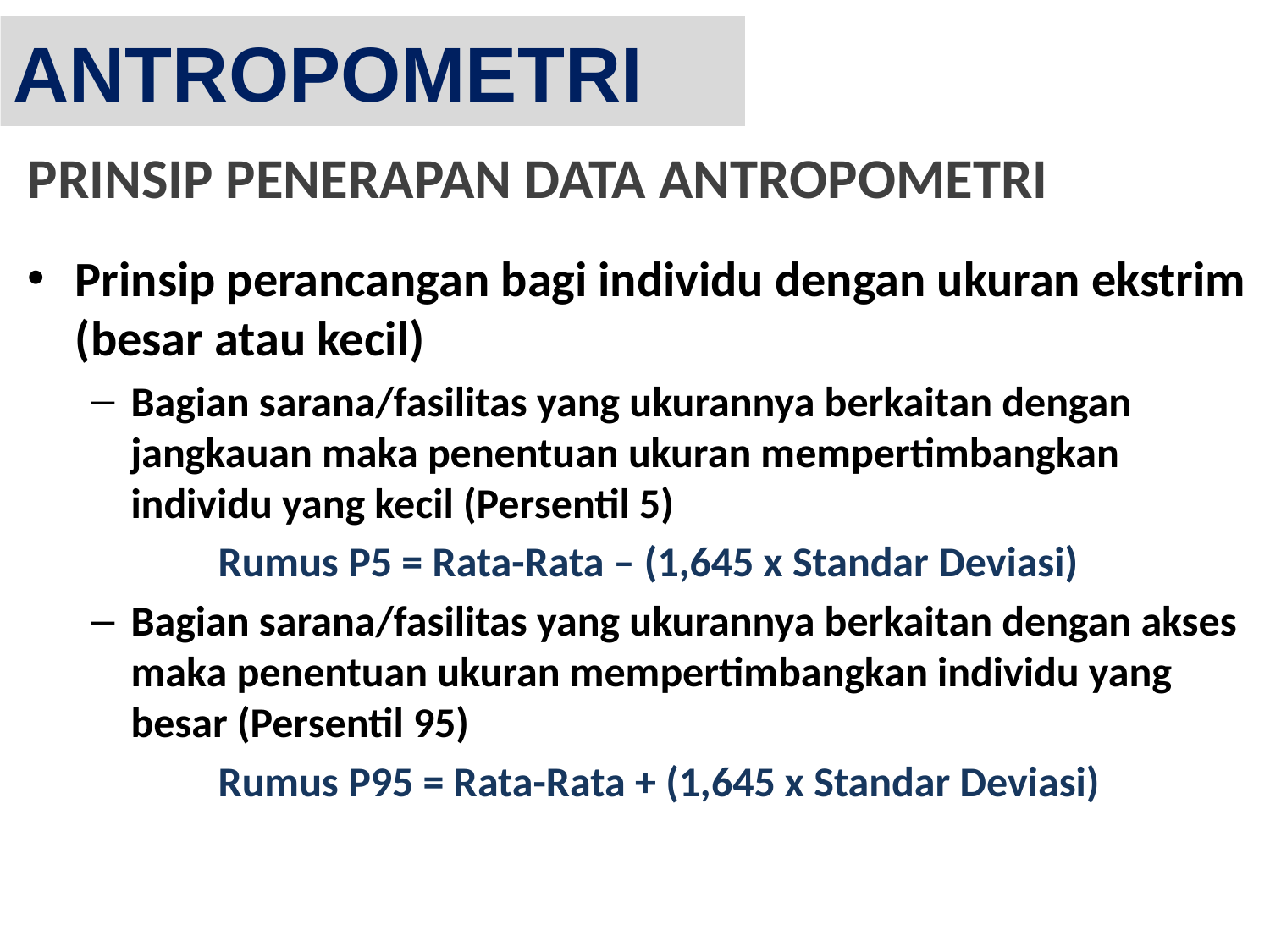

# ANTROPOMETRI
PRINSIP PENERAPAN DATA ANTROPOMETRI

Prinsip perancangan bagi individu dengan ukuran ekstrim (besar atau kecil)
Bagian sarana/fasilitas yang ukurannya berkaitan dengan jangkauan maka penentuan ukuran mempertimbangkan individu yang kecil (Persentil 5)
	Rumus P5 = Rata-Rata – (1,645 x Standar Deviasi)
Bagian sarana/fasilitas yang ukurannya berkaitan dengan akses maka penentuan ukuran mempertimbangkan individu yang besar (Persentil 95)
	Rumus P95 = Rata-Rata + (1,645 x Standar Deviasi)